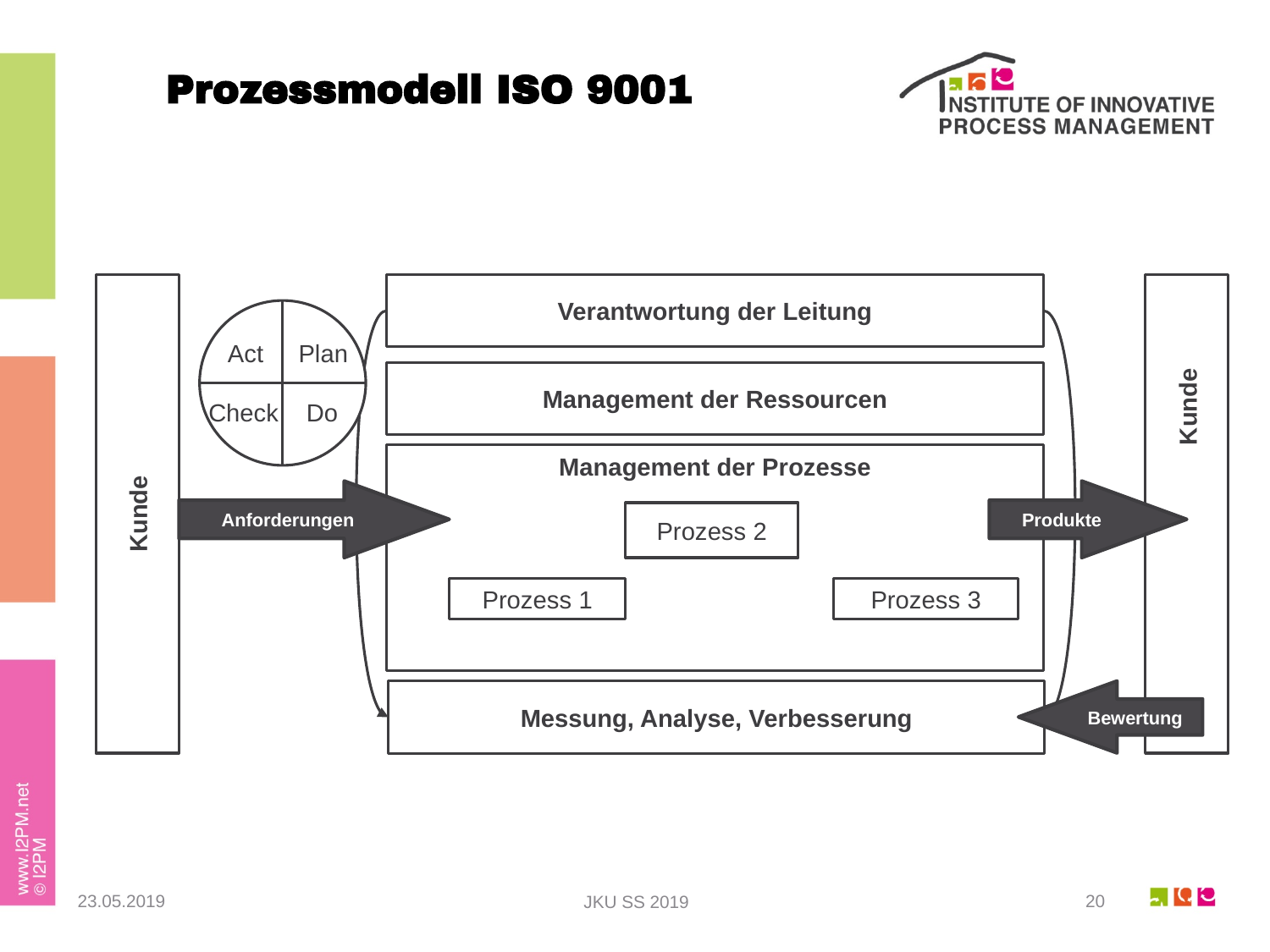

# Prozessmodell ISO 9001
Verantwortung der Leitung
Kunde
Kunde……….

...Act     Plan

 Check    Do
Management der Ressourcen
Management der Prozesse
Anforderungen
Produkte
Prozess 2
Prozess 1
Prozess 3
Messung, Analyse, Verbesserung
Bewertung
23.05.2019
20
JKU SS 2019